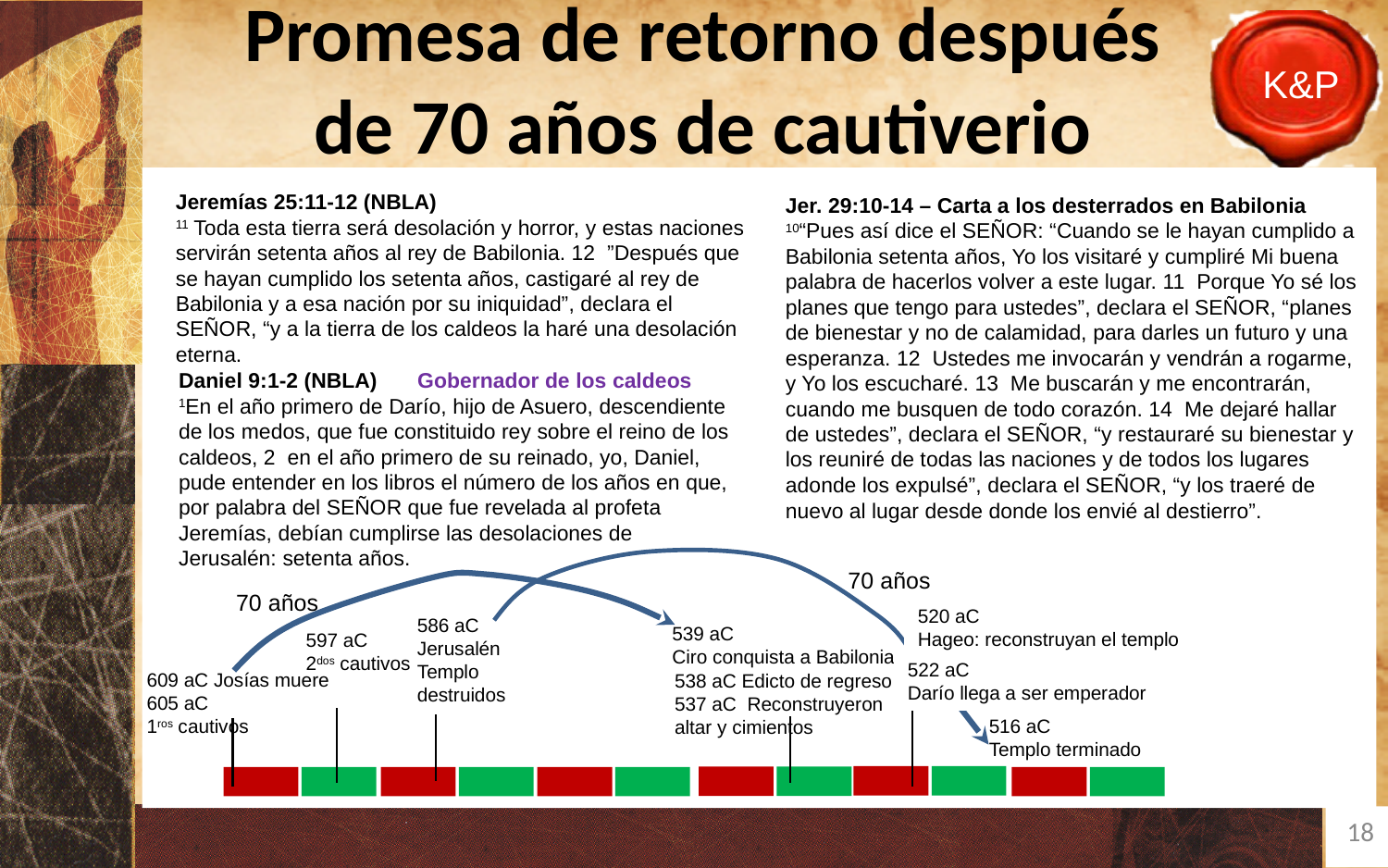

# Promesa de retorno después de 70 años de cautiverio

Jeremías 25:11-12 (NBLA)
11 Toda esta tierra será desolación y horror, y estas naciones servirán setenta años al rey de Babilonia. 12  ”Después que se hayan cumplido los setenta años, castigaré al rey de Babilonia y a esa nación por su iniquidad”, declara el SEÑOR, “y a la tierra de los caldeos la haré una desolación eterna.
Jer. 29:10-14 – Carta a los desterrados en Babilonia
10“Pues así dice el SEÑOR: “Cuando se le hayan cumplido a Babilonia setenta años, Yo los visitaré y cumpliré Mi buena palabra de hacerlos volver a este lugar. 11  Porque Yo sé los planes que tengo para ustedes”, declara el SEÑOR, “planes de bienestar y no de calamidad, para darles un futuro y una esperanza. 12  Ustedes me invocarán y vendrán a rogarme, y Yo los escucharé. 13  Me buscarán y me encontrarán, cuando me busquen de todo corazón. 14  Me dejaré hallar de ustedes”, declara el SEÑOR, “y restauraré su bienestar y los reuniré de todas las naciones y de todos los lugares adonde los expulsé”, declara el SEÑOR, “y los traeré de nuevo al lugar desde donde los envié al destierro”.
Daniel 9:1-2 (NBLA)
1En el año primero de Darío, hijo de Asuero, descendiente de los medos, que fue constituido rey sobre el reino de los caldeos, 2  en el año primero de su reinado, yo, Daniel, pude entender en los libros el número de los años en que, por palabra del SEÑOR que fue revelada al profeta Jeremías, debían cumplirse las desolaciones de Jerusalén: setenta años.
Gobernador de los caldeos

70 años

70 años
520 aC
Hageo: reconstruyan el templo
586 aC
Jerusalén
Templo
destruidos
539 aC
Ciro conquista a Babilonia
597 aC
2dos cautivos
522 aC
Darío llega a ser emperador
609 aC Josías muere
605 aC
1ros cautivos
538 aC Edicto de regreso
537 aC  Reconstruyeron altar y cimientos

516 aC
Templo terminado